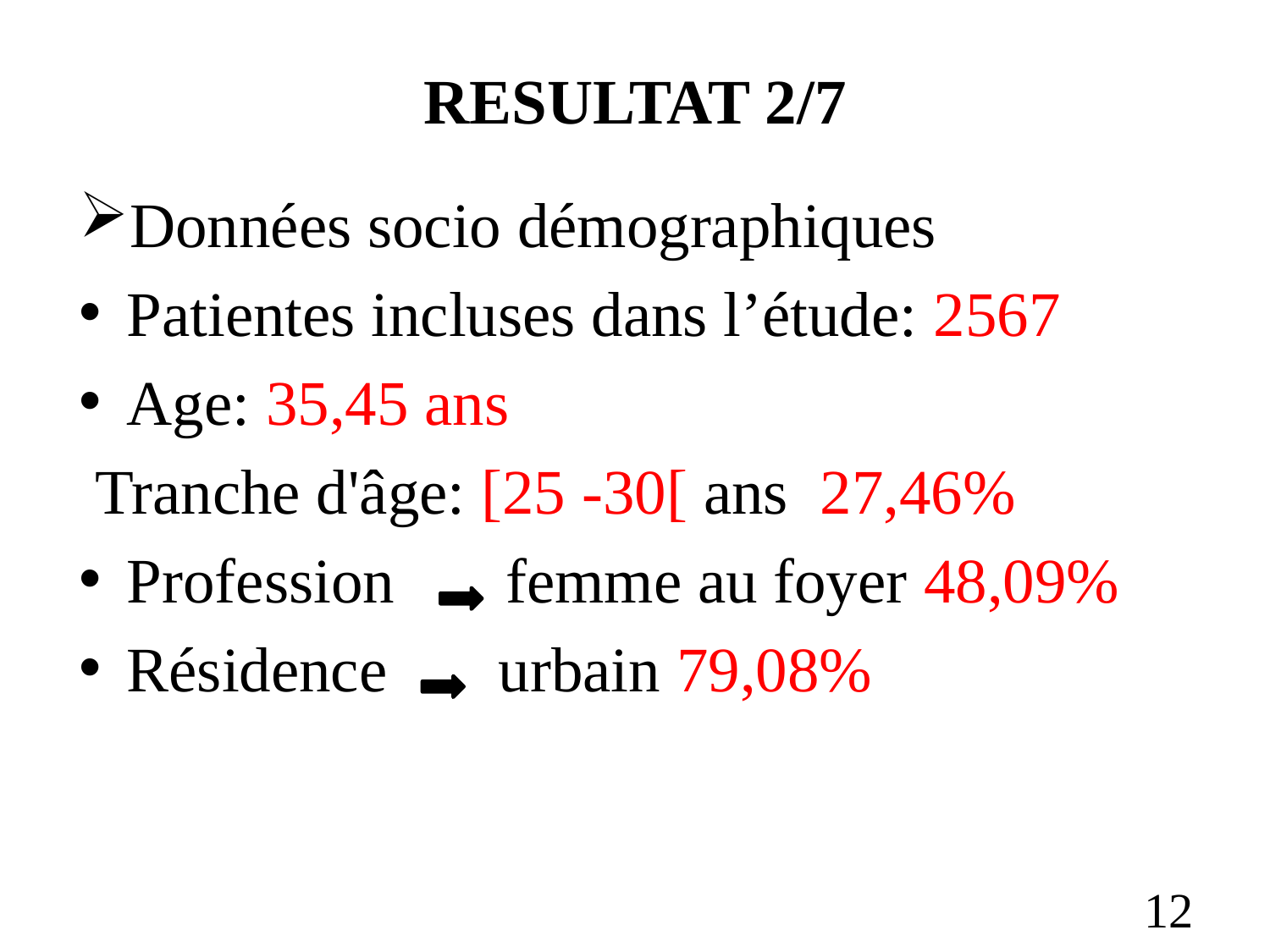

# RESULTAT 2/7
Données socio démographiques
Patientes incluses dans l’étude: 2567
Age: 35,45 ans
 Tranche d'âge: [25 -30[ ans  27,46%
Profession       femme au foyer 48,09%
Résidence       urbain 79,08%

12